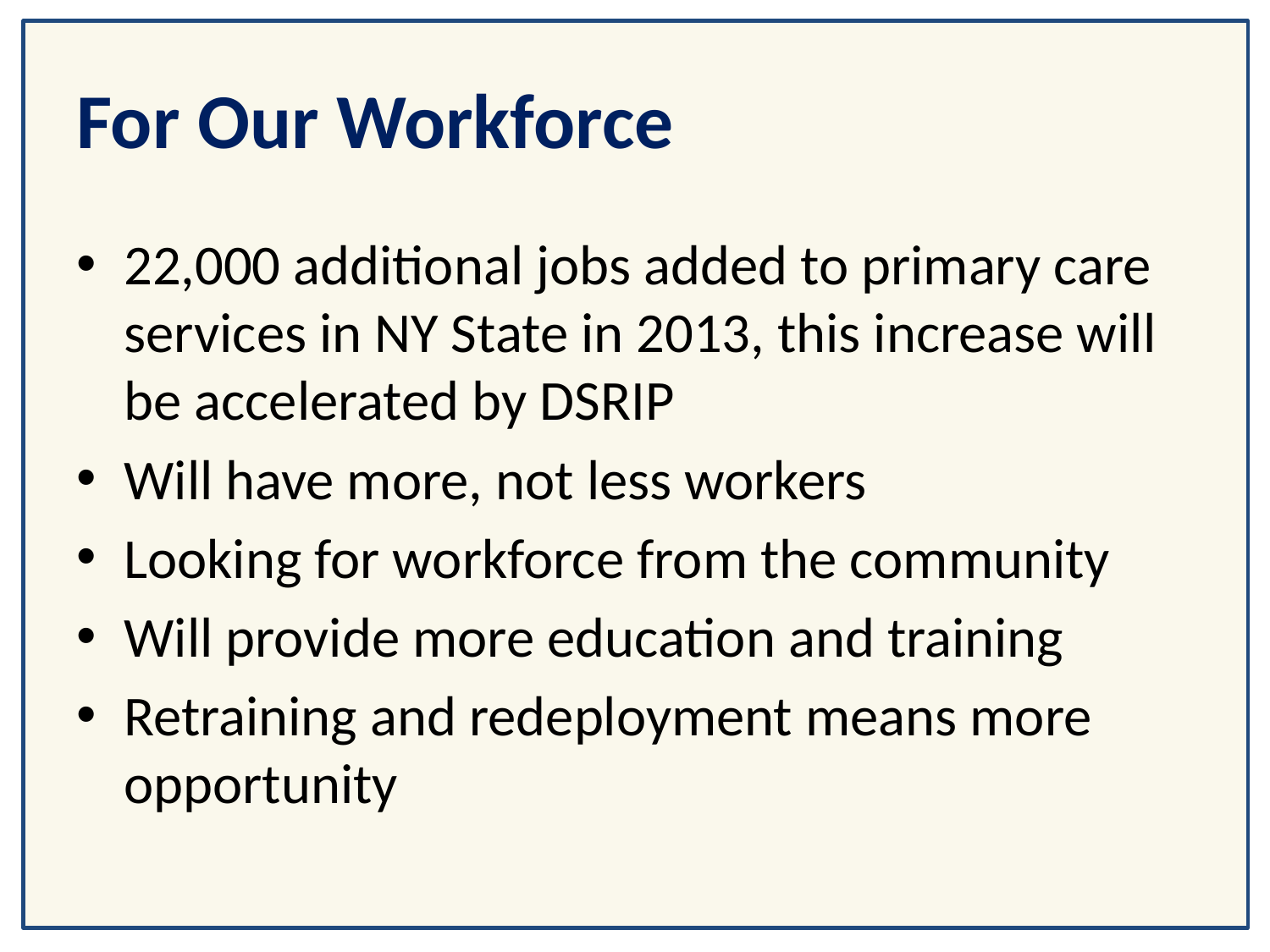

# For Our Workforce
22,000 additional jobs added to primary care services in NY State in 2013, this increase will be accelerated by DSRIP
Will have more, not less workers
Looking for workforce from the community
Will provide more education and training
Retraining and redeployment means more opportunity